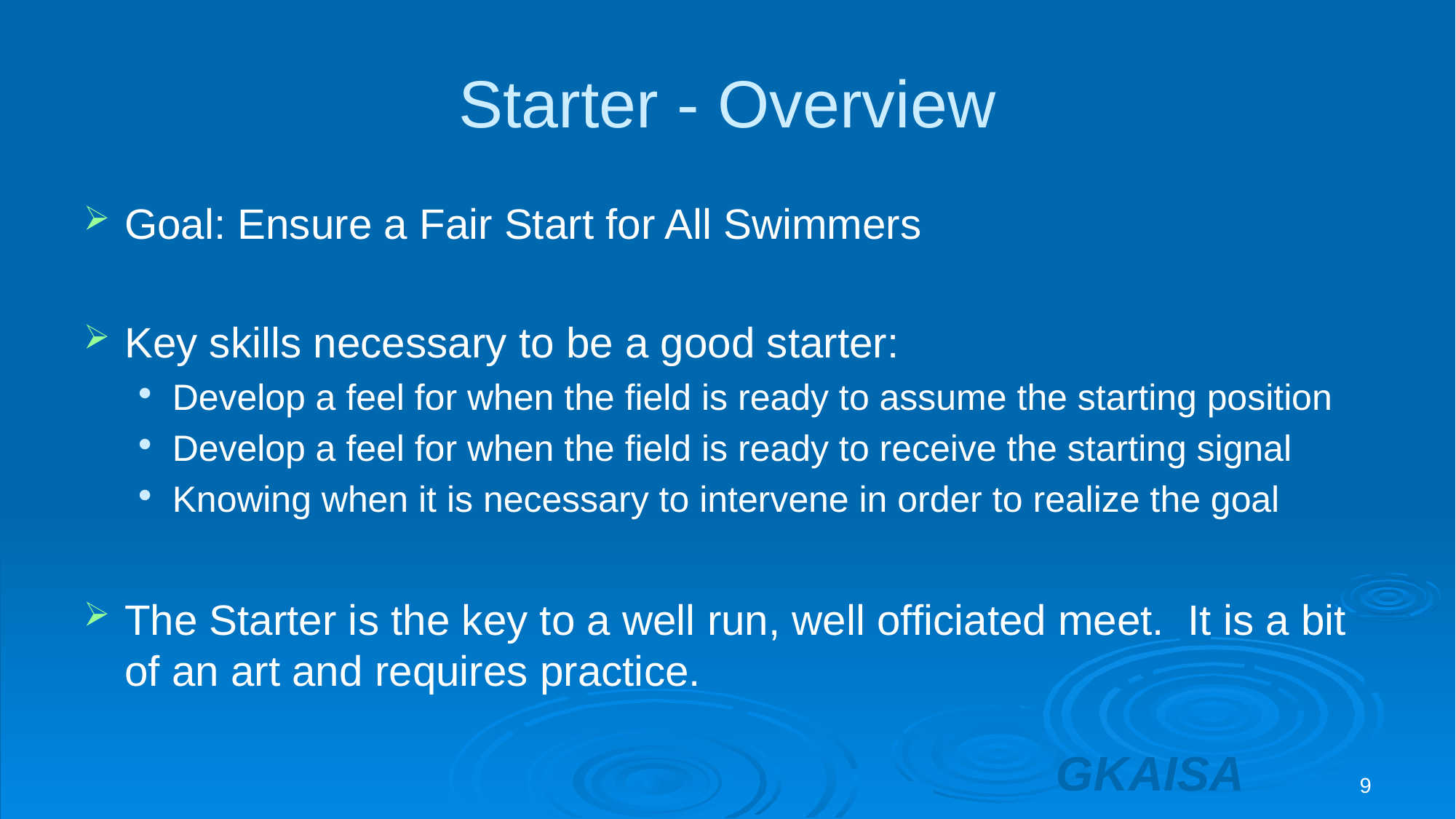

# Starter - Overview
Goal: Ensure a Fair Start for All Swimmers

Key skills necessary to be a good starter:
Develop a feel for when the field is ready to assume the starting position
Develop a feel for when the field is ready to receive the starting signal
Knowing when it is necessary to intervene in order to realize the goal

The Starter is the key to a well run, well officiated meet.  It is a bit of an art and requires practice.
GKAISA
9